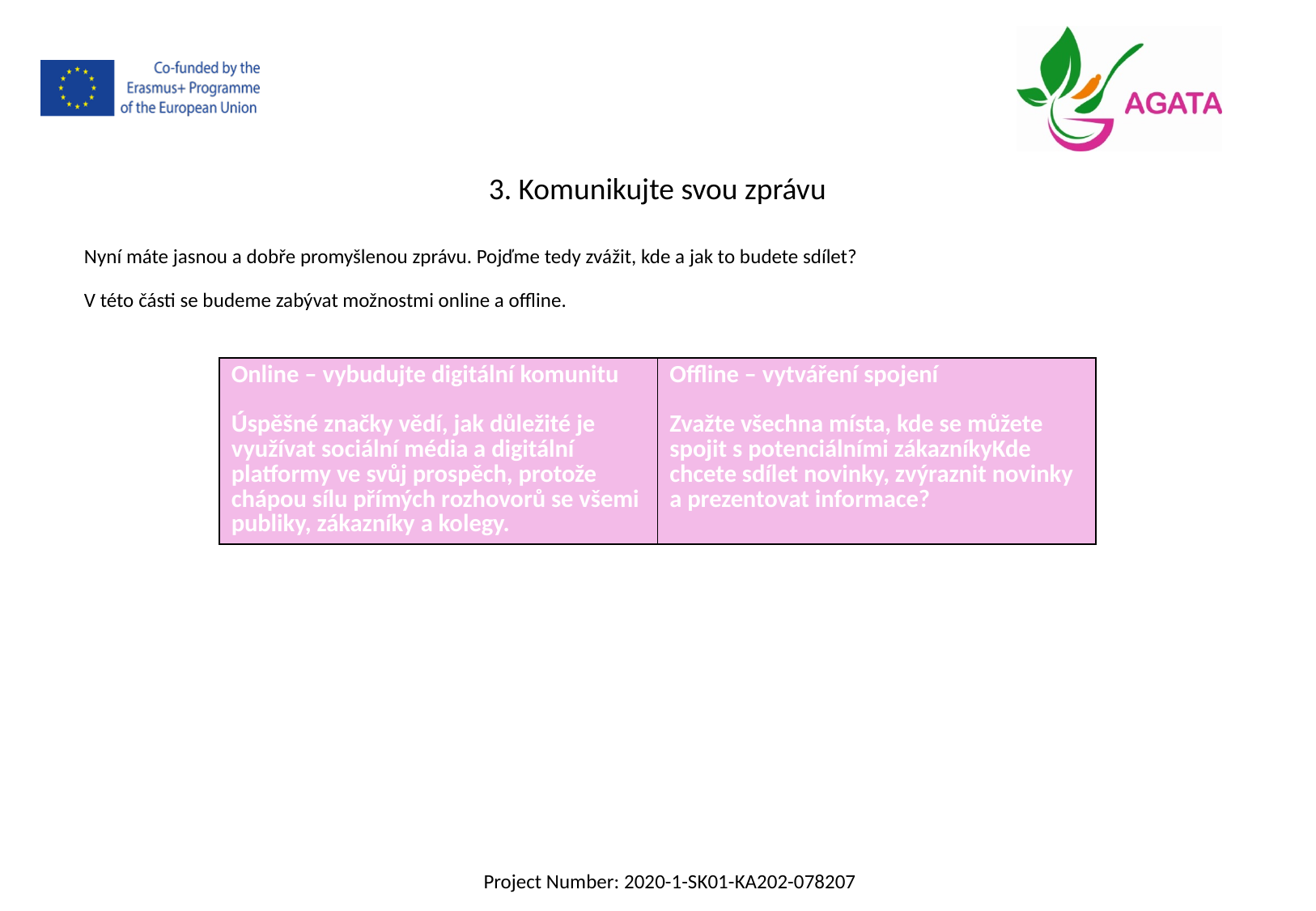

3. Komunikujte svou zprávu

Nyní máte jasnou a dobře promyšlenou zprávu. Pojďme tedy zvážit, kde a jak to budete sdílet?

V této části se budeme zabývat možnostmi online a offline.

| Online – vybudujte digitální komunitu Úspěšné značky vědí, jak důležité je využívat sociální média a digitální platformy ve svůj prospěch, protože chápou sílu přímých rozhovorů se všemi publiky, zákazníky a kolegy. | Offline – vytváření spojení Zvažte všechna místa, kde se můžete spojit s potenciálními zákazníkyKde chcete sdílet novinky, zvýraznit novinky a prezentovat informace? |
| --- | --- |